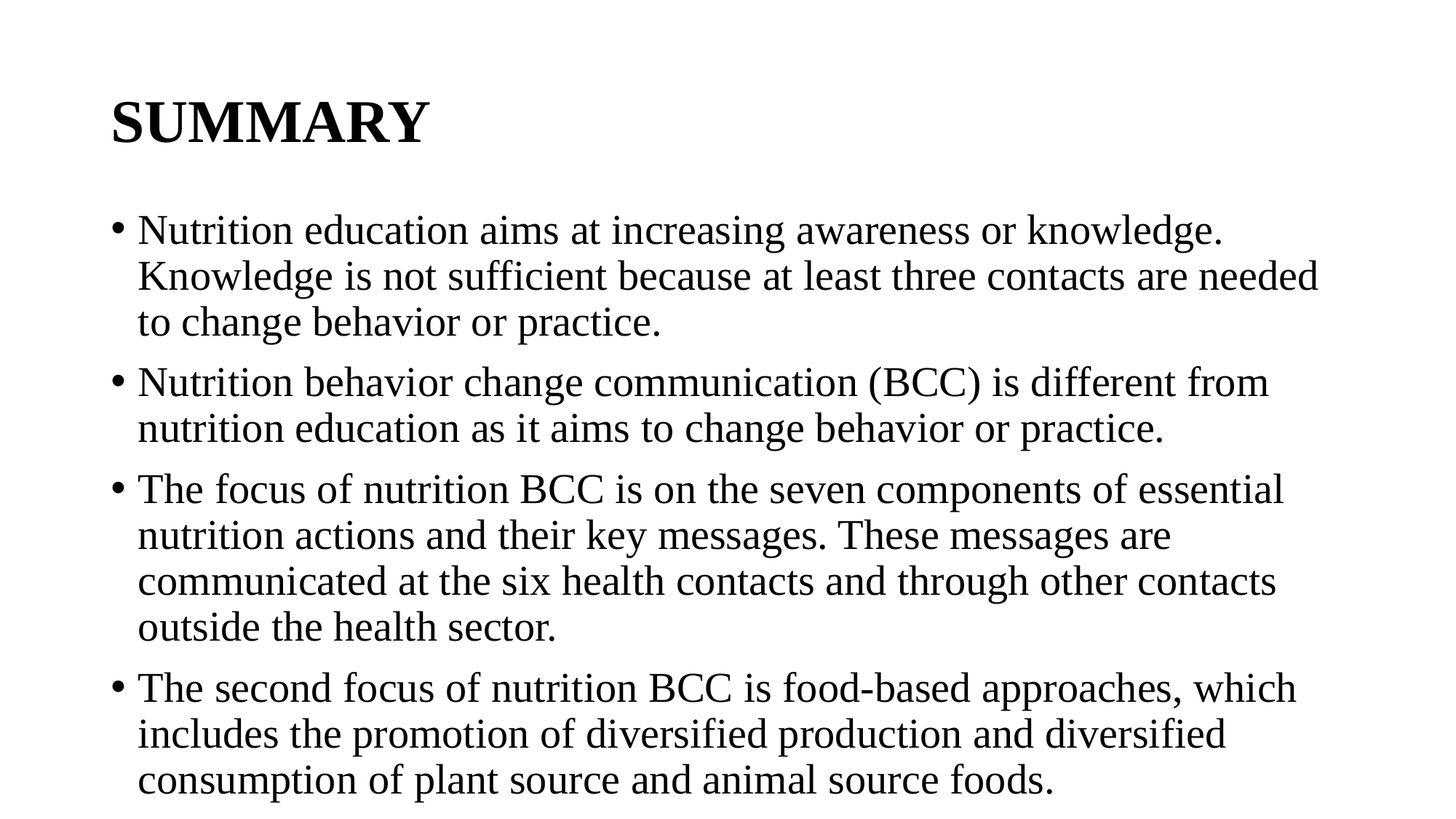

# SUMMARY
Nutrition education aims at increasing awareness or knowledge. Knowledge is not sufficient because at least three contacts are needed to change behavior or practice.
Nutrition behavior change communication (BCC) is different from nutrition education as it aims to change behavior or practice.
The focus of nutrition BCC is on the seven components of essential nutrition actions and their key messages. These messages are communicated at the six health contacts and through other contacts outside the health sector.
The second focus of nutrition BCC is food-based approaches, which includes the promotion of diversified production and diversified consumption of plant source and animal source foods.